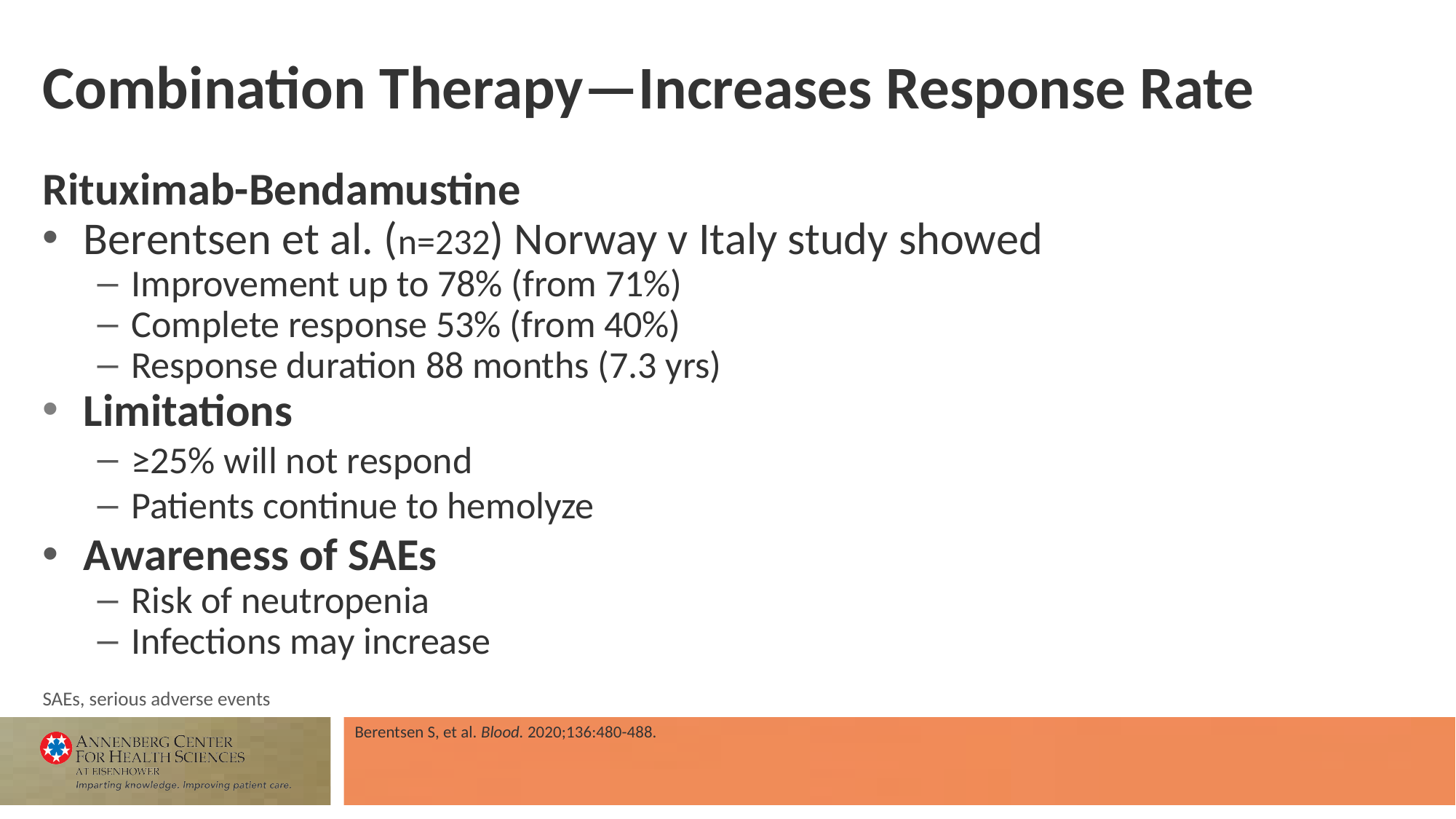

# Combination Therapy—Increases Response Rate
Rituximab-Bendamustine
Berentsen et al. (n=232) Norway v Italy study showed
Improvement up to 78% (from 71%)
Complete response 53% (from 40%)
Response duration 88 months (7.3 yrs)
Limitations
≥25% will not respond
Patients continue to hemolyze
Awareness of SAEs
Risk of neutropenia
Infections may increase

SAEs, serious adverse events
Berentsen S, et al. Blood. 2020;136:480-488.